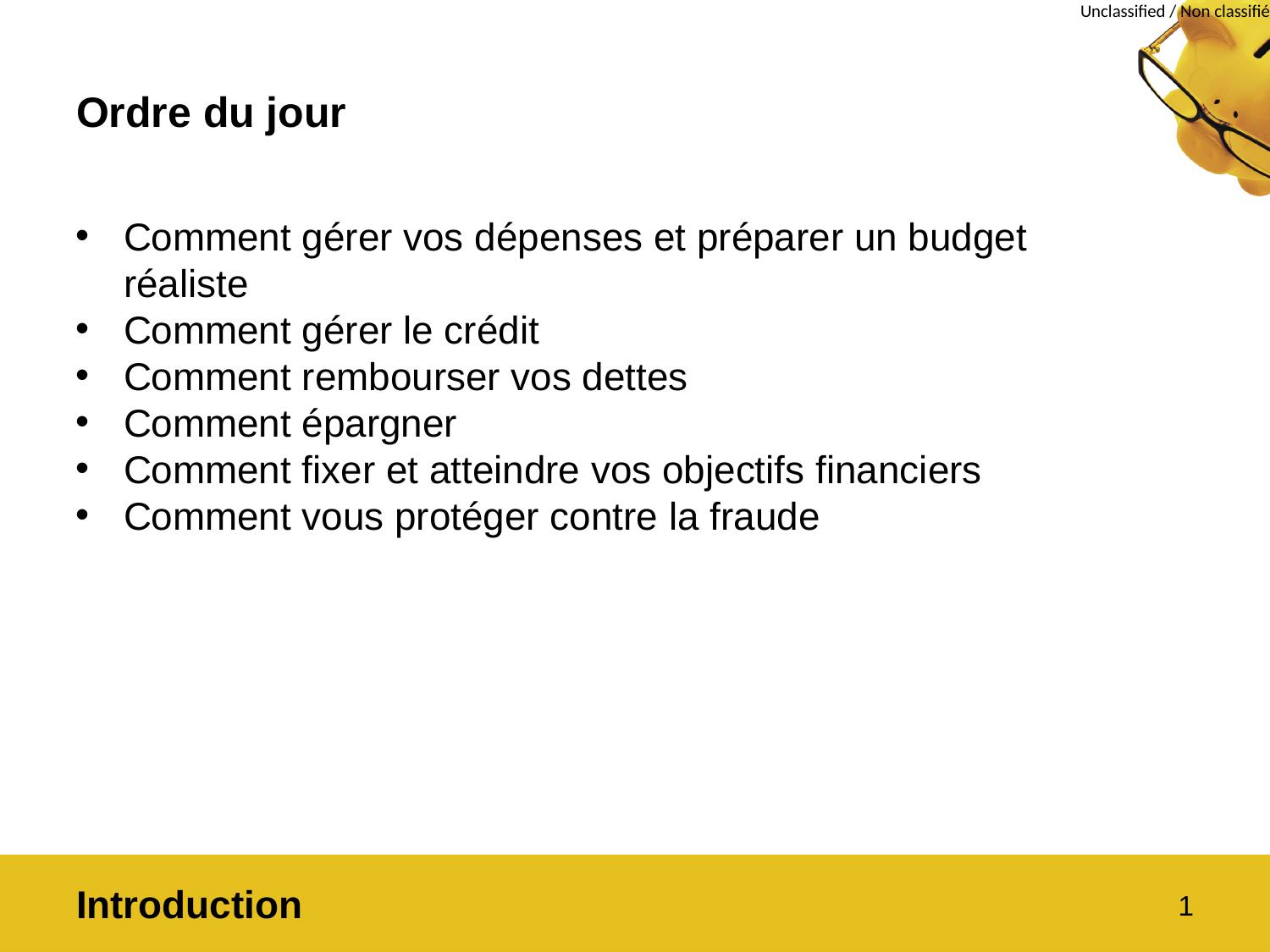

# Ordre du jour

Comment gérer vos dépenses et préparer un budget réaliste
Comment gérer le crédit
Comment rembourser vos dettes
Comment épargner
Comment fixer et atteindre vos objectifs financiers
Comment vous protéger contre la fraude

Introduction
1